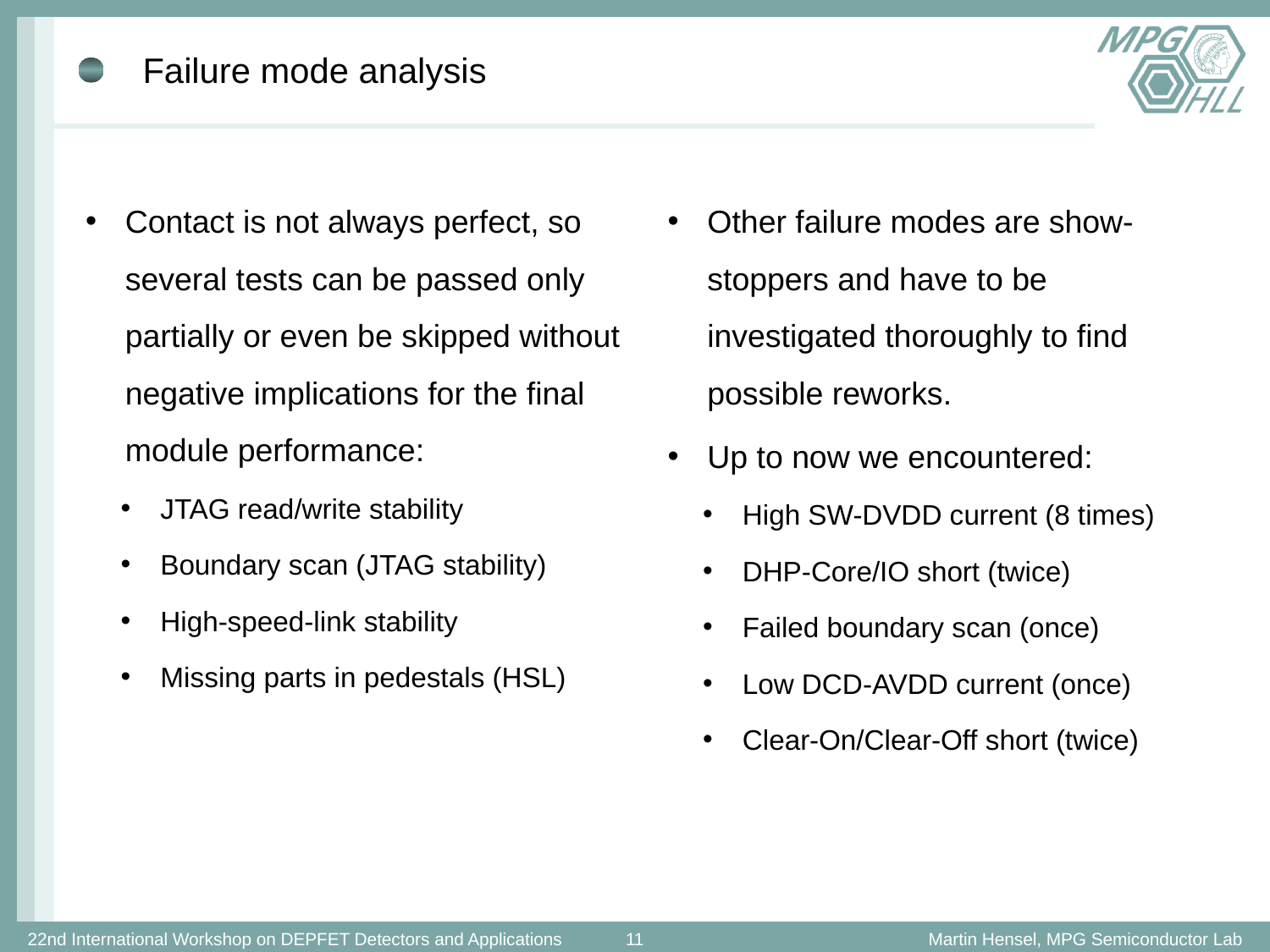

# Failure mode analysis
Contact is not always perfect, so several tests can be passed only partially or even be skipped without negative implications for the final module performance:
JTAG read/write stability
Boundary scan (JTAG stability)
High-speed-link stability
Missing parts in pedestals (HSL)
Other failure modes are show-stoppers and have to be investigated thoroughly to find possible reworks.
Up to now we encountered:
High SW-DVDD current (8 times)
DHP-Core/IO short (twice)
Failed boundary scan (once)
Low DCD-AVDD current (once)
Clear-On/Clear-Off short (twice)
Martin Hensel, MPG Semiconductor Lab
22nd International Workshop on DEPFET Detectors and Applications
11